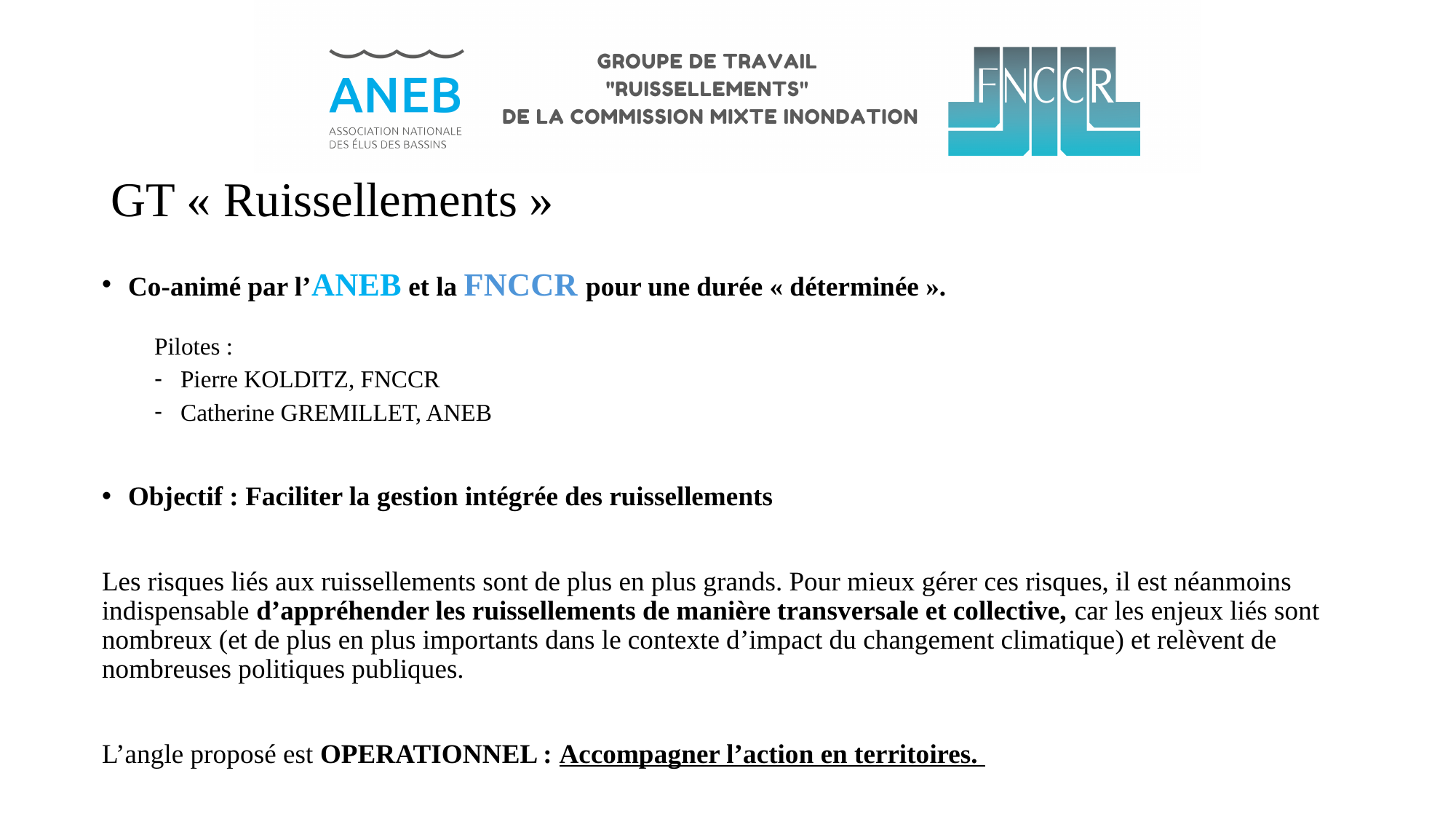

# GT « Ruissellements »
Co-animé par l’ANEB et la FNCCR pour une durée « déterminée ».

Pilotes :
Pierre KOLDITZ, FNCCR
Catherine GREMILLET, ANEB

Objectif : Faciliter la gestion intégrée des ruissellements

Les risques liés aux ruissellements sont de plus en plus grands. Pour mieux gérer ces risques, il est néanmoins indispensable d’appréhender les ruissellements de manière transversale et collective, car les enjeux liés sont nombreux (et de plus en plus importants dans le contexte d’impact du changement climatique) et relèvent de nombreuses politiques publiques.

L’angle proposé est OPERATIONNEL : Accompagner l’action en territoires.